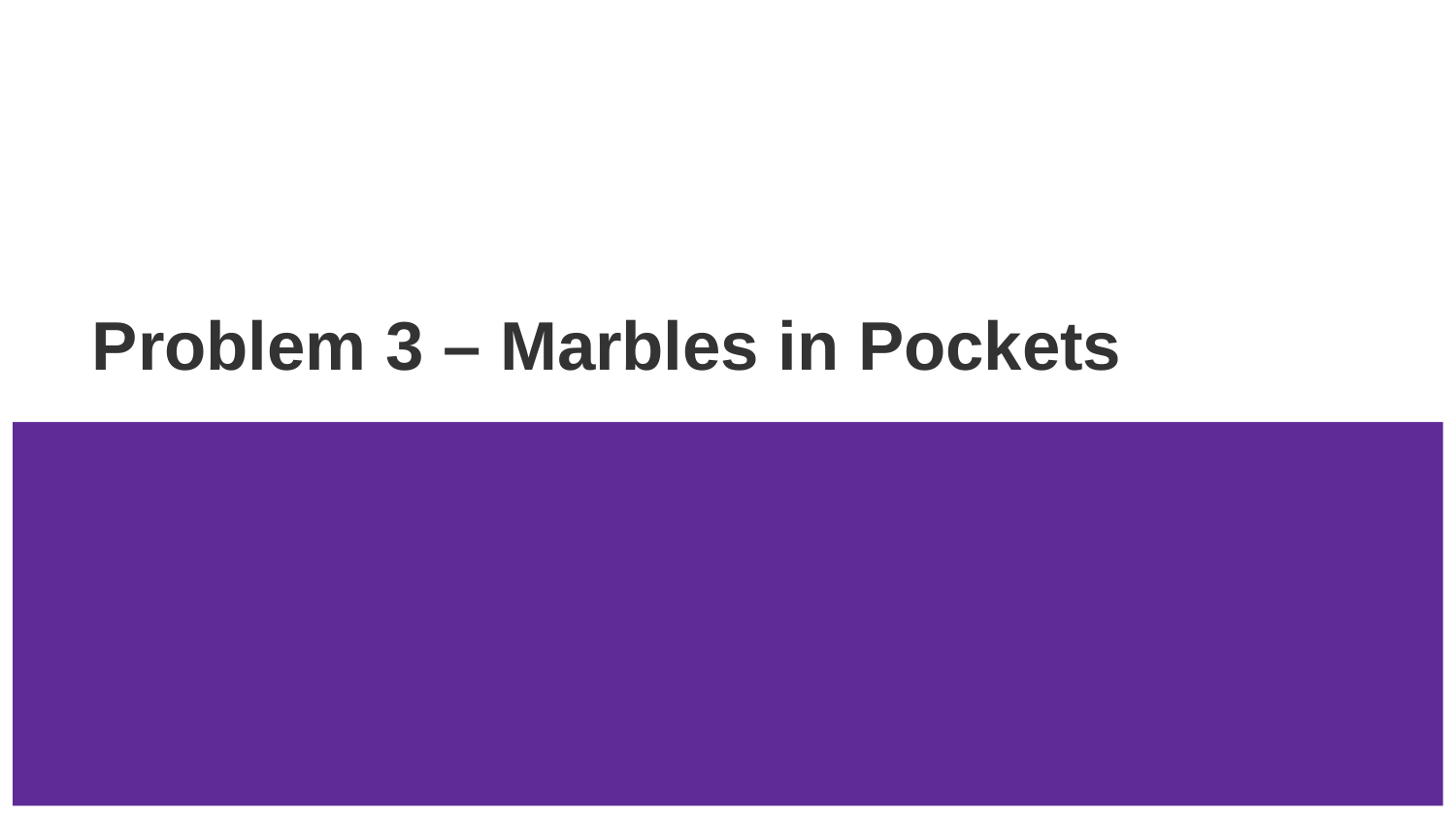

# Problem 3 – Marbles in Pockets